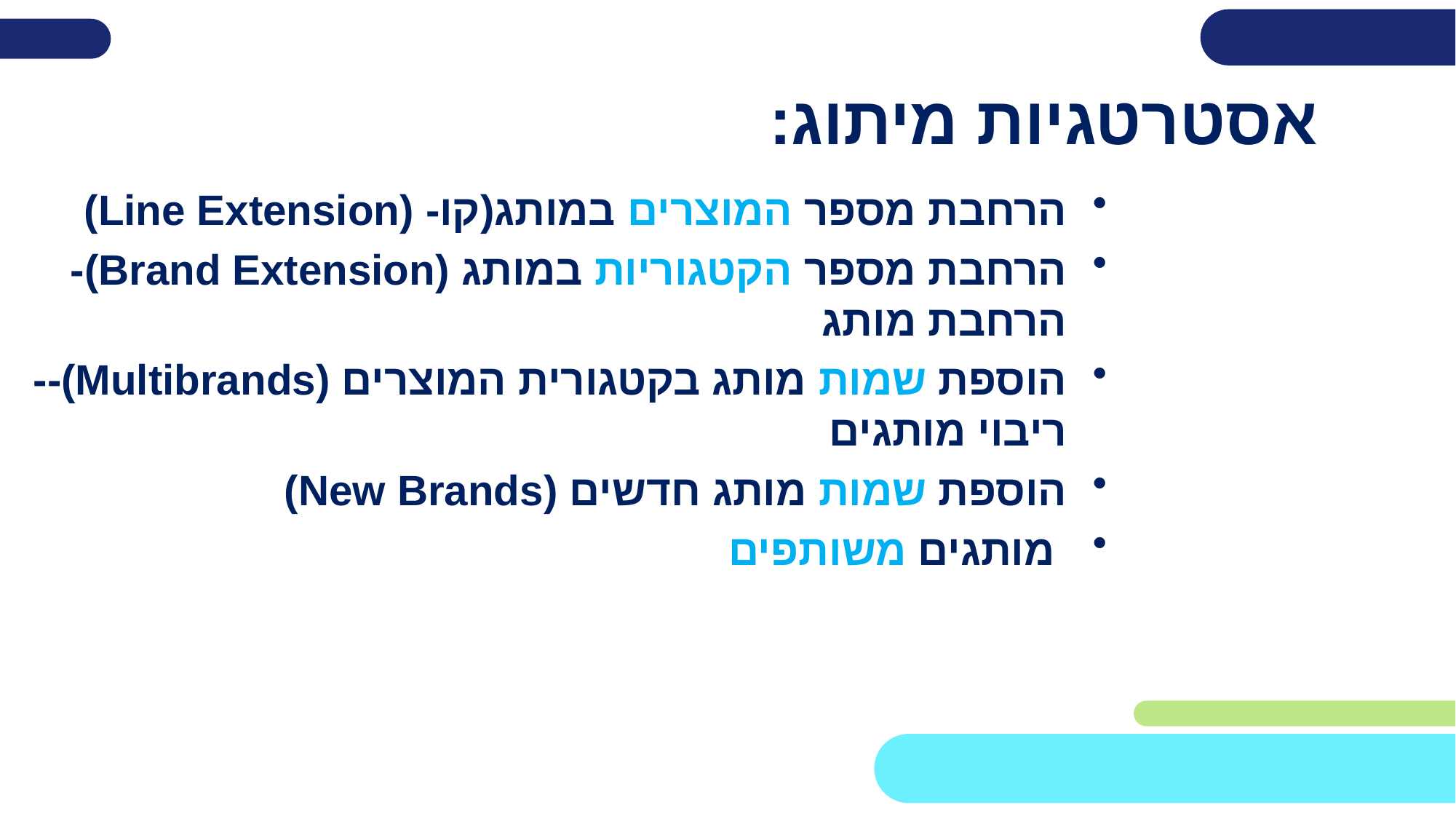

אסטרטגיות מיתוג:
הרחבת מספר המוצרים במותג(קו- (Line Extension)
הרחבת מספר הקטגוריות במותג (Brand Extension)-הרחבת מותג
הוספת שמות מותג בקטגורית המוצרים (Multibrands)--ריבוי מותגים
הוספת שמות מותג חדשים (New Brands)
 מותגים משותפים